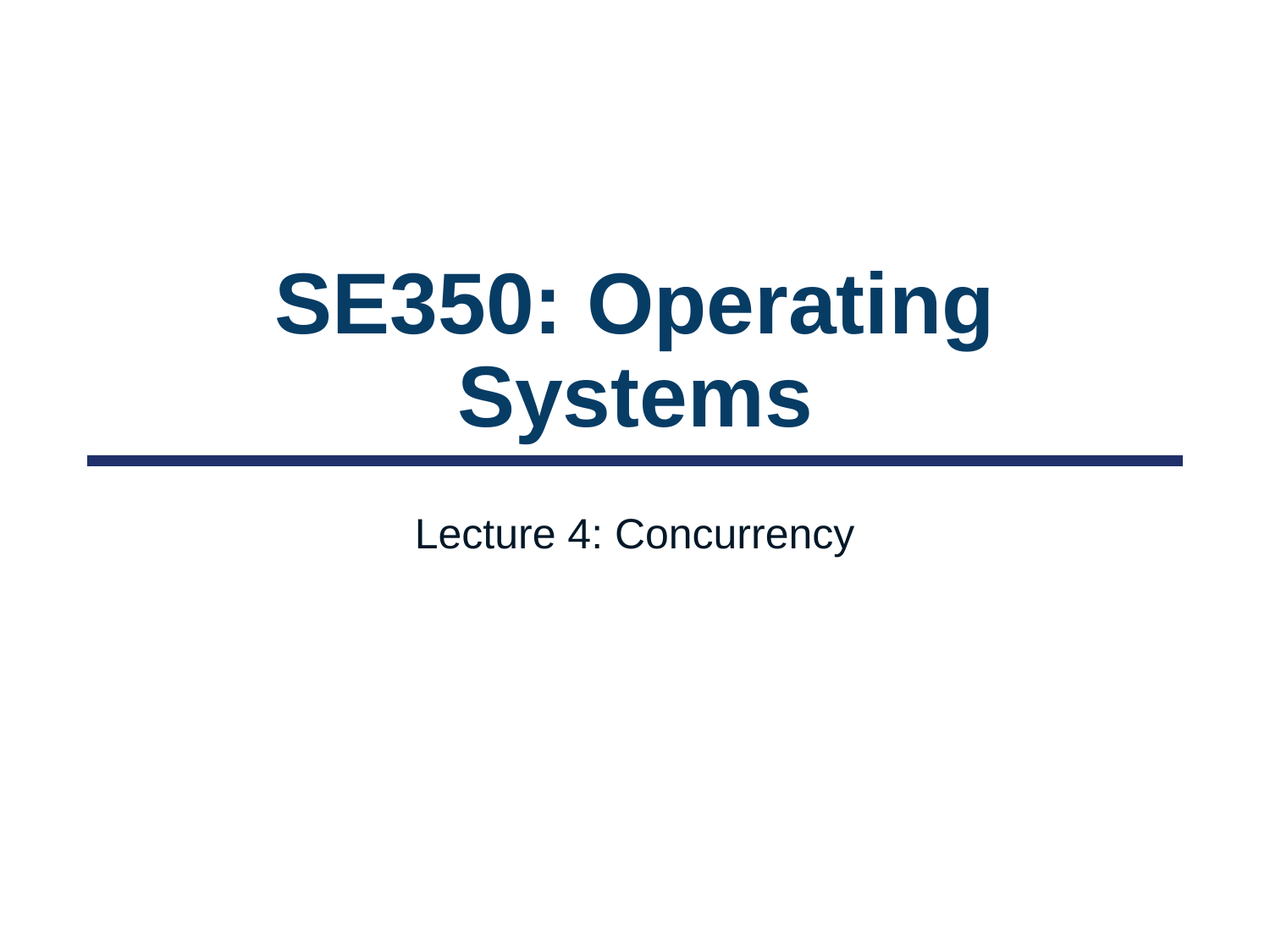

# SE350: Operating Systems
Lecture 4: Concurrency